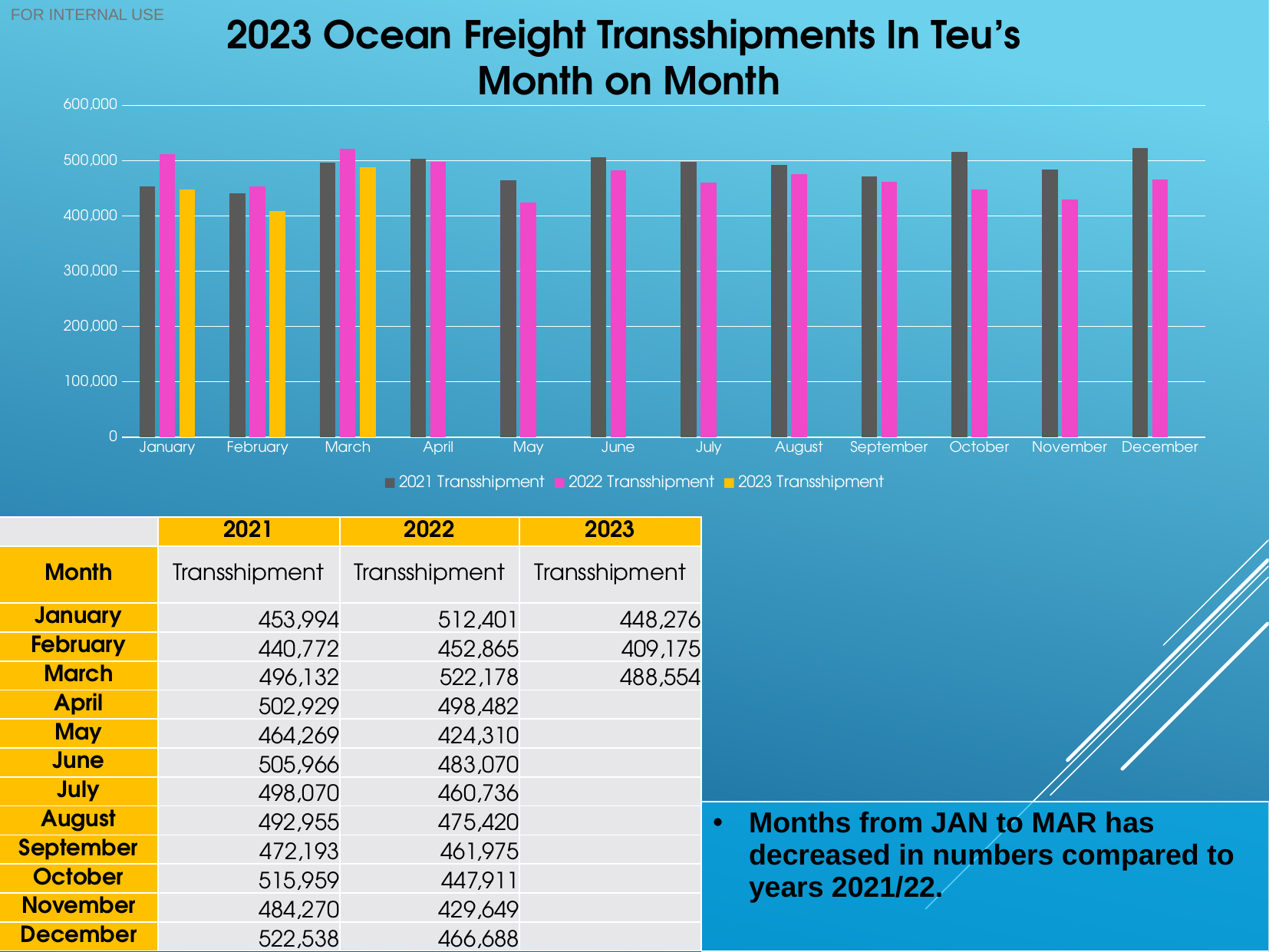

# 2023 Ocean Freight Transshipments In Teu’s Month on Month

### Chart

| Category | 2021 | 2022 | 2023 |
|---|---|---|---|
| January | 453994.0 | 512401.0 | 448276.0 |
| February | 440772.0 | 452865.0 | 409175.0 |
| March | 496132.0 | 522178.0 | 488554.0 |
| April | 502929.0 | 498482.0 | None |
| May | 464269.0 | 424310.0 | None |
| June | 505966.0 | 483070.0 | None |
| July | 498070.0 | 460736.0 | None |
| August | 492955.0 | 475420.0 | None |
| September | 472193.0 | 461975.0 | None |
| October | 515959.0 | 447911.0 | None |
| November | 484270.0 | 429649.0 | None |
| December | 522538.0 | 466688.0 | None |
|  | 2021 | 2022 | 2023 |
| --- | --- | --- | --- |
| Month | Transshipment | Transshipment | Transshipment |
| January | 453,994 | 512,401 | 448,276 |
| February | 440,772 | 452,865 | 409,175 |
| March | 496,132 | 522,178 | 488,554 |
| April | 502,929 | 498,482 |  |
| May | 464,269 | 424,310 |  |
| June | 505,966 | 483,070 |  |
| July | 498,070 | 460,736 |  |
| August | 492,955 | 475,420 |  |
| September | 472,193 | 461,975 |  |
| October | 515,959 | 447,911 |  |
| November | 484,270 | 429,649 |  |
| December | 522,538 | 466,688 |  |
Months from JAN to MAR has decreased in numbers compared to years 2021/22.